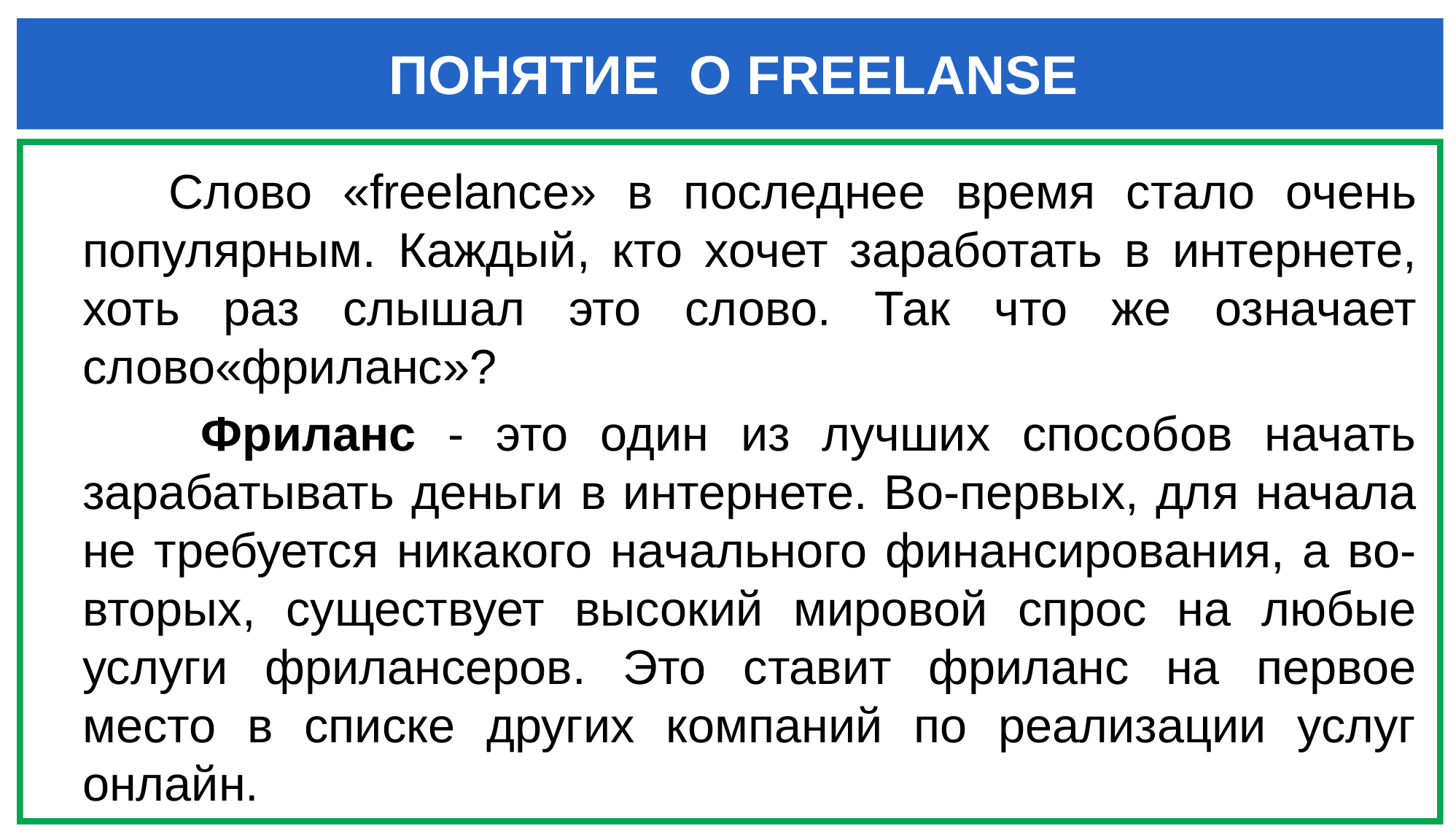

ПОНЯТИE  О FREELANSE
Слово «freelance» в последнее время стало очень популярным. Каждый, кто хочет заработать в интернете, хоть раз слышал это слово. Так что же означает слово«фриланс»?
 Фриланс - это один из лучших способов начать зарабатывать деньги в интернете. Во-первых, для начала не требуется никакого начального финансирования, а во-вторых, существует высокий мировой спрос на любые услуги фрилансеров. Это ставит фриланс на первое место в списке других компаний по реализации услуг онлайн.